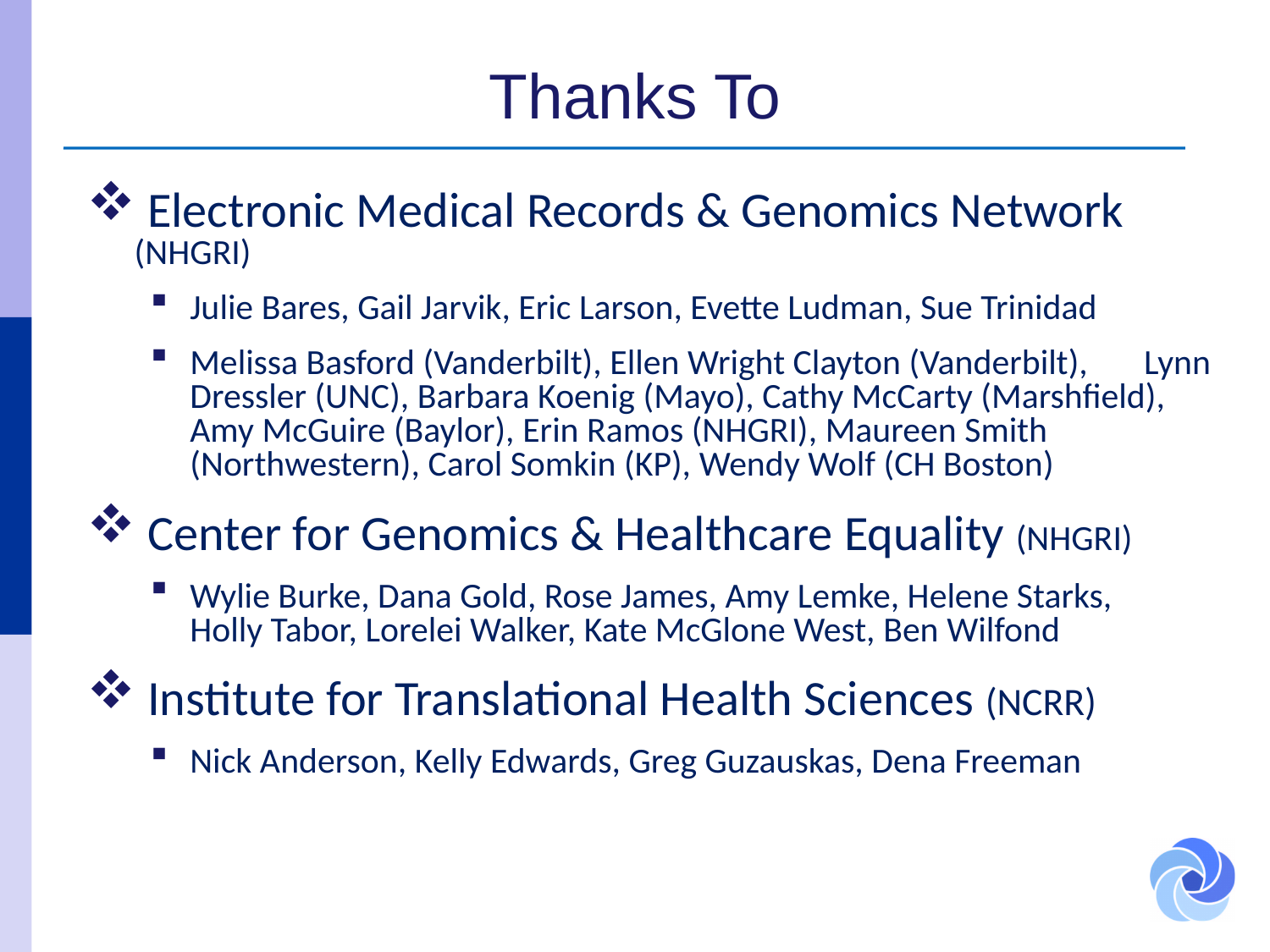

# Thanks To
 Electronic Medical Records & Genomics Network (NHGRI)
Julie Bares, Gail Jarvik, Eric Larson, Evette Ludman, Sue Trinidad
Melissa Basford (Vanderbilt), Ellen Wright Clayton (Vanderbilt),       Lynn Dressler (UNC), Barbara Koenig (Mayo), Cathy McCarty (Marshfield), Amy McGuire (Baylor), Erin Ramos (NHGRI), Maureen Smith (Northwestern), Carol Somkin (KP), Wendy Wolf (CH Boston)
 Center for Genomics & Healthcare Equality (NHGRI)
Wylie Burke, Dana Gold, Rose James, Amy Lemke, Helene Starks,    Holly Tabor, Lorelei Walker, Kate McGlone West, Ben Wilfond
 Institute for Translational Health Sciences (NCRR)
Nick Anderson, Kelly Edwards, Greg Guzauskas, Dena Freeman